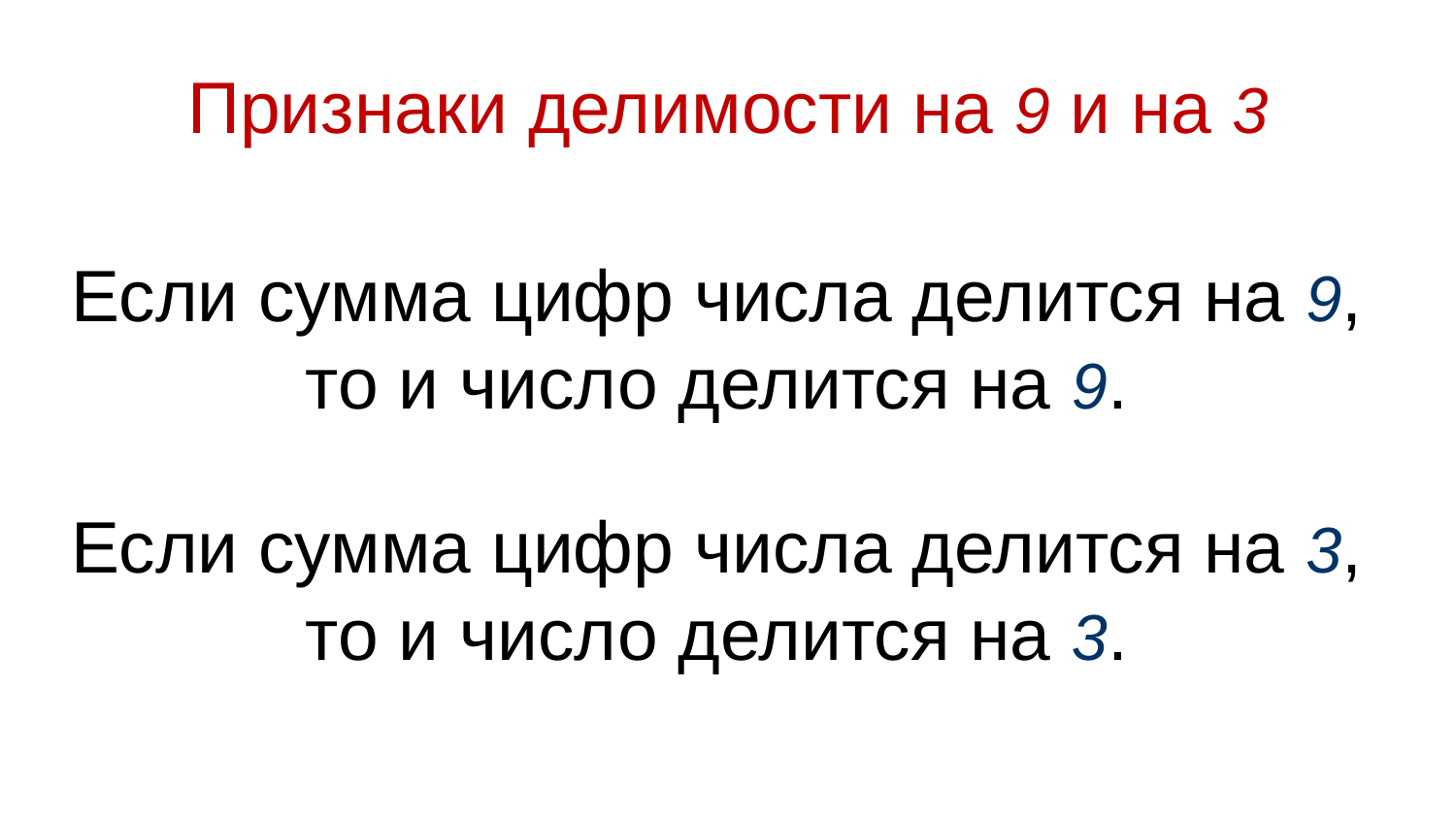

Признаки делимости на 9 и на 3
Если сумма цифр числа делится на 9, то и число делится на 9.
Если сумма цифр числа делится на 3, то и число делится на 3.